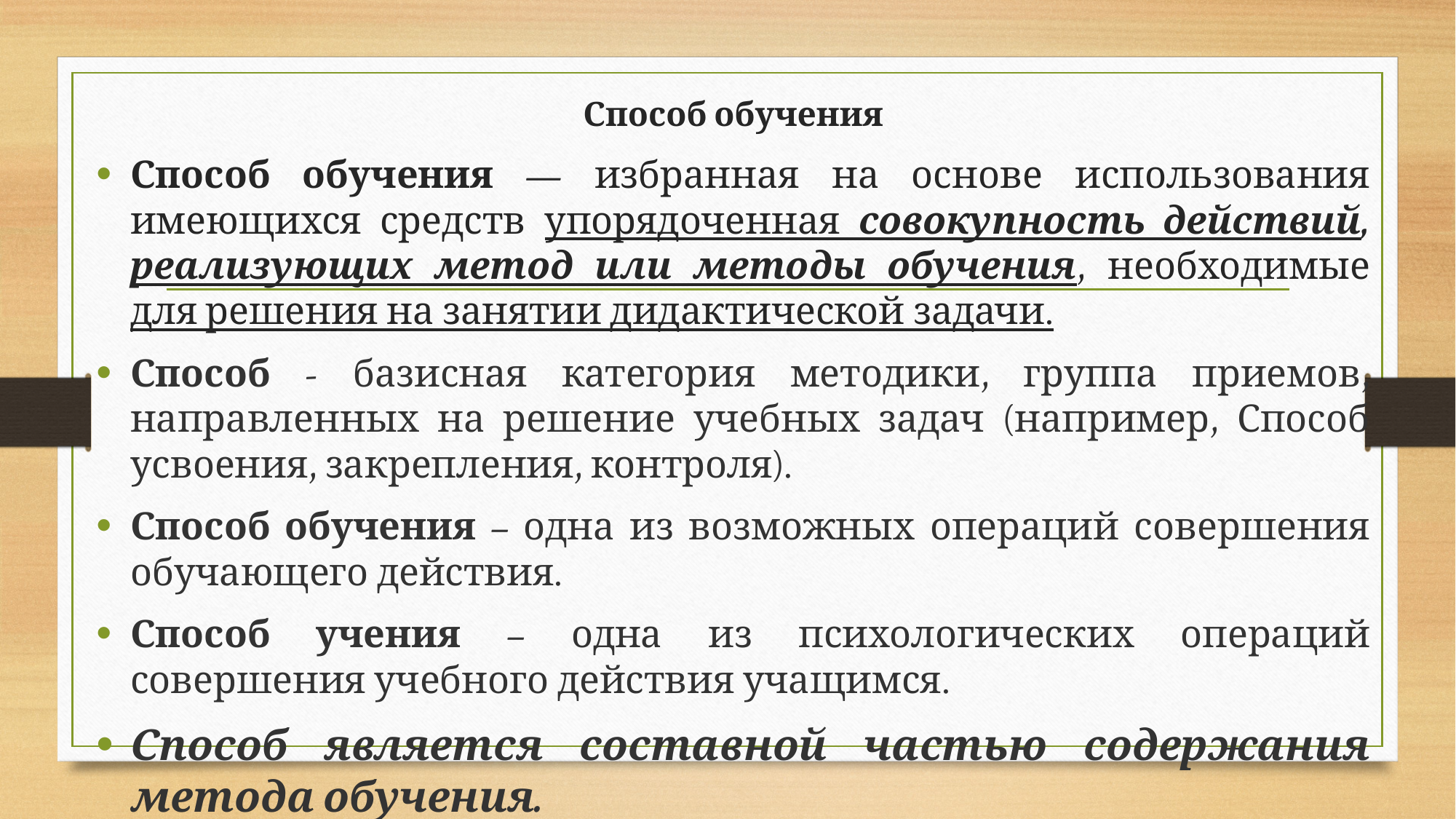

# Способ обучения
Способ обучения — избранная на основе использования имеющихся средств упорядоченная совокупность действий, реализующих метод или методы обучения, необходимые для решения на занятии дидактической задачи.
Способ - базисная категория методики, группа приемов, направленных на решение учебных задач (например, Способ усвоения, закрепления, контроля).
Способ обучения – одна из возможных операций совершения обучающего действия.
Способ учения – одна из психологических операций совершения учебного действия учащимся.
Способ является составной частью содержания метода обучения.